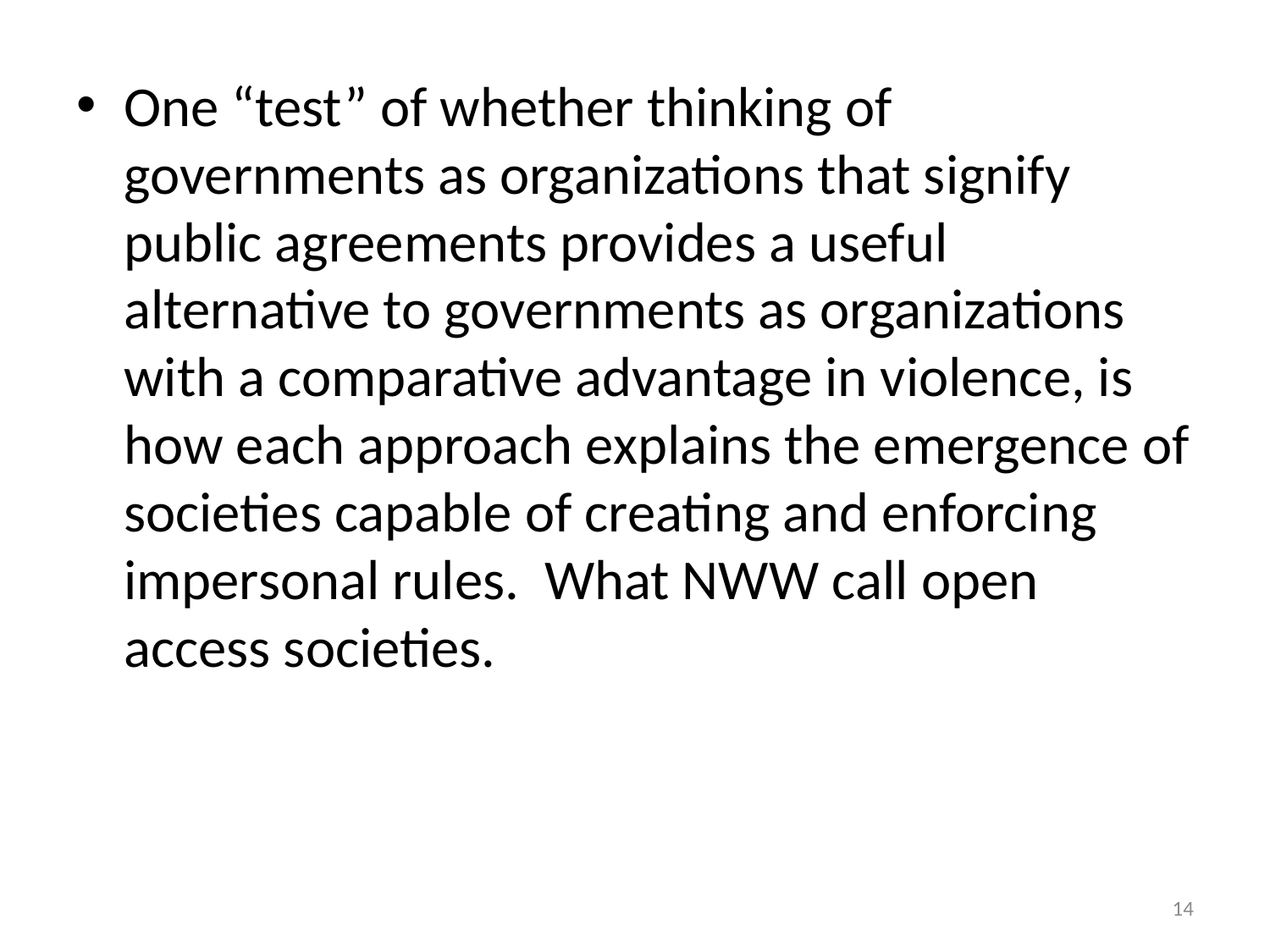

#
One “test” of whether thinking of governments as organizations that signify public agreements provides a useful alternative to governments as organizations with a comparative advantage in violence, is how each approach explains the emergence of societies capable of creating and enforcing impersonal rules.  What NWW call open access societies.
14